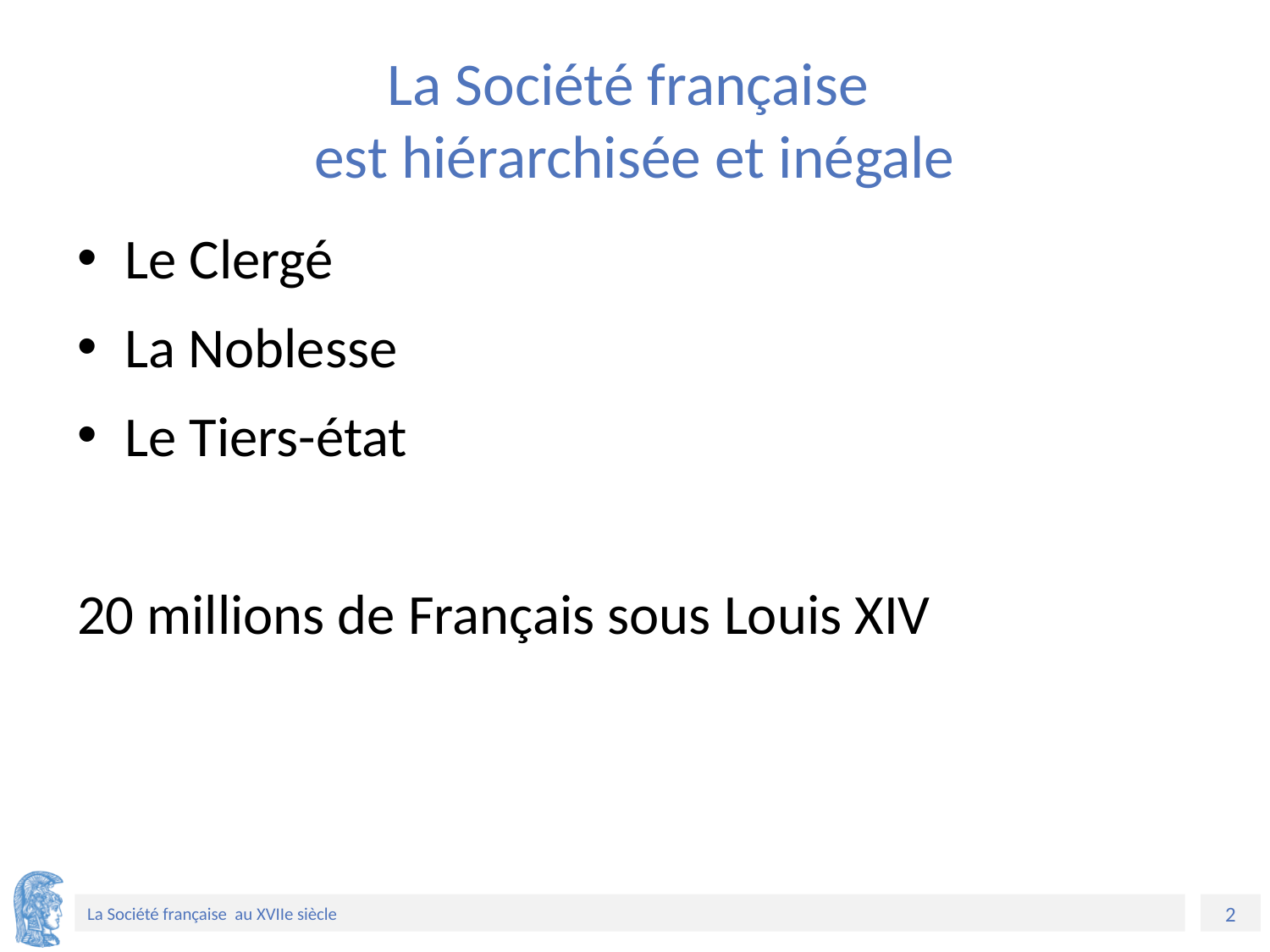

# La Société française est hiérarchisée et inégale
Le Clergé
La Noblesse
Le Tiers-état

20 millions de Français sous Louis XIV